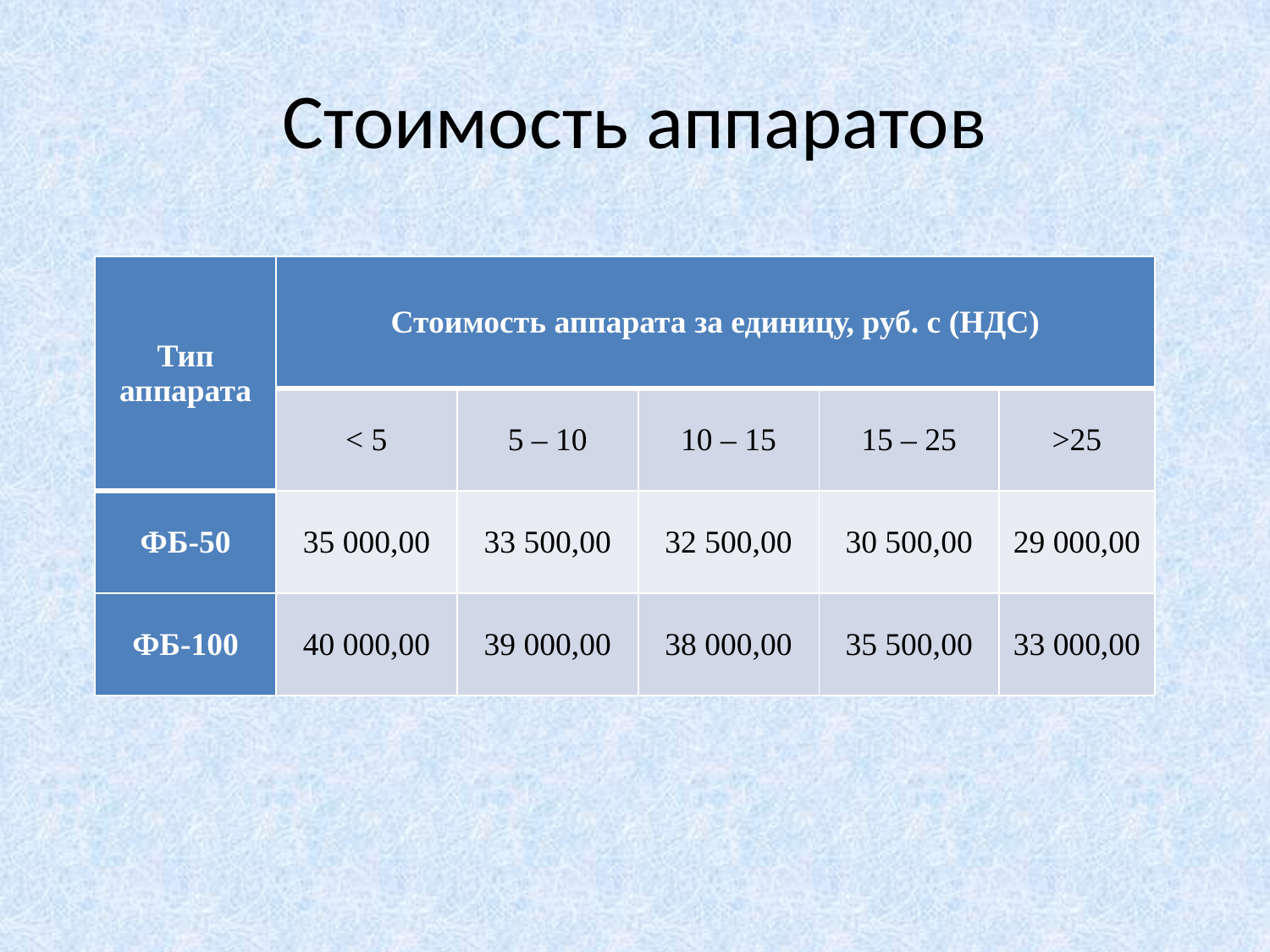

# Стоимость аппаратов
| Тип аппарата | Стоимость аппарата за единицу, руб. с (НДС) |  |  |  |  |
| --- | --- | --- | --- | --- | --- |
|  | < 5 | 5 – 10 | 10 – 15 | 15 – 25 | >25 |
| ФБ-50 | 35 000,00 | 33 500,00 | 32 500,00 | 30 500,00 | 29 000,00 |
| ФБ-100 | 40 000,00 | 39 000,00 | 38 000,00 | 35 500,00 | 33 000,00 |